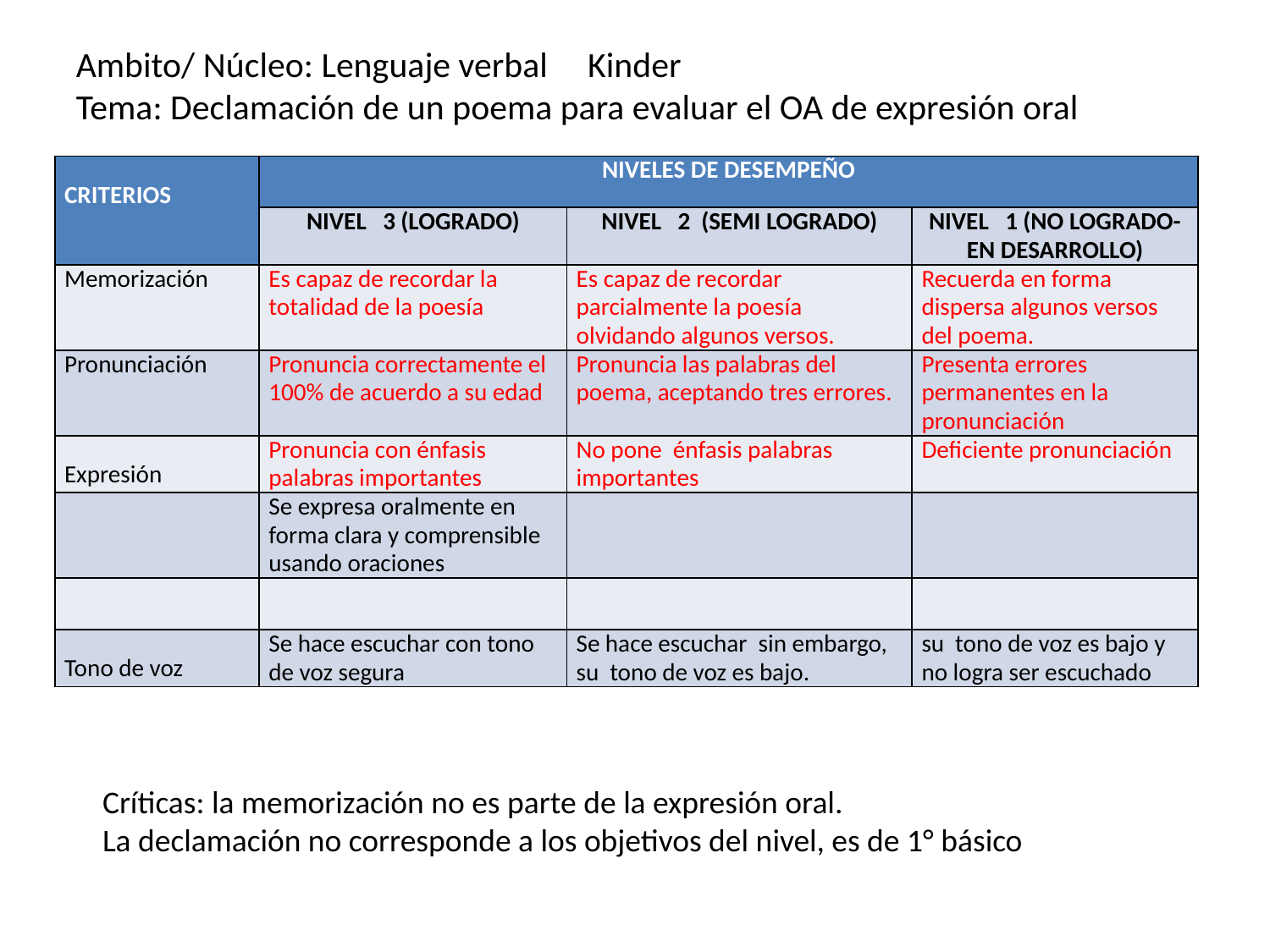

Ambito/ Núcleo: Lenguaje verbal     Kinder
Tema: Declamación de un poema para evaluar el OA de expresión oral
| CRITERIOS | NIVELES DE DESEMPEÑO |  |  |
| --- | --- | --- | --- |
|  | NIVEL   3 (LOGRADO) | NIVEL   2 (SEMI LOGRADO) | NIVEL   1 (NO LOGRADO- EN DESARROLLO) |
| Memorización | Es capaz de recordar la totalidad de la poesía | Es capaz de recordar parcialmente la poesía olvidando algunos versos. | Recuerda en forma dispersa algunos versos del poema. |
| Pronunciación | Pronuncia correctamente el 100% de acuerdo a su edad | Pronuncia las palabras del poema, aceptando tres errores. | Presenta errores permanentes en la pronunciación |
| Expresión | Pronuncia con énfasis palabras importantes | No pone énfasis palabras importantes | Deficiente pronunciación |
|  | Se expresa oralmente en forma clara y comprensible usando oraciones |  |  |
|  |  |  |  |
| Tono de voz | Se hace escuchar con tono de voz segura | Se hace escuchar sin embargo, su tono de voz es bajo. | su tono de voz es bajo y no logra ser escuchado |
Críticas: la memorización no es parte de la expresión oral.
La declamación no corresponde a los objetivos del nivel, es de 1° básico